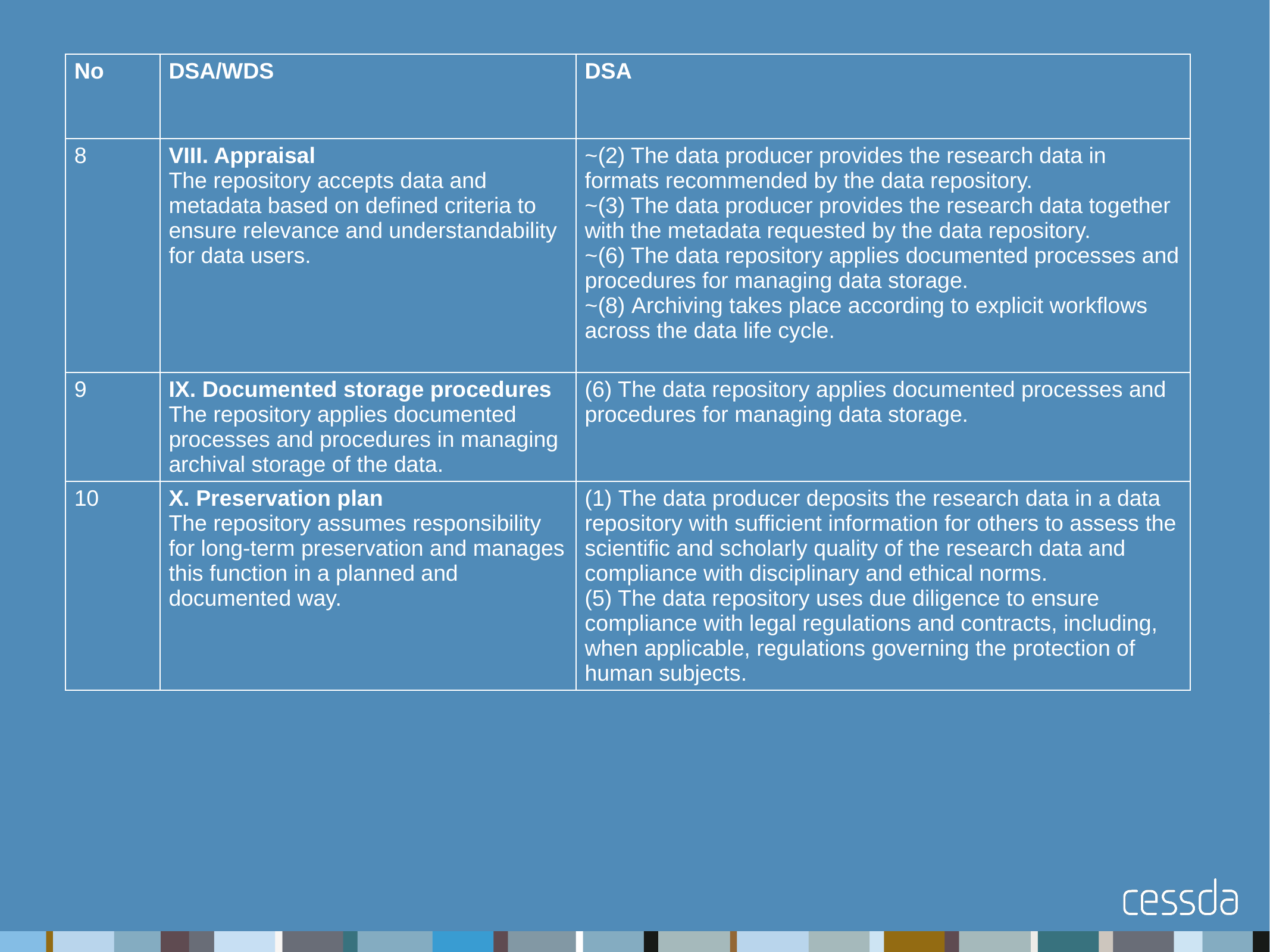

| No | DSA/WDS | DSA |
| --- | --- | --- |
| 8 | VIII. Appraisal The repository accepts data and metadata based on defined criteria to ensure relevance and understandability for data users. | ~(2) The data producer provides the research data in formats recommended by the data repository. ~(3) The data producer provides the research data together with the metadata requested by the data repository. ~(6) The data repository applies documented processes and procedures for managing data storage. ~(8) Archiving takes place according to explicit workflows across the data life cycle. |
| 9 | IX. Documented storage procedures The repository applies documented processes and procedures in managing archival storage of the data. | (6) The data repository applies documented processes and procedures for managing data storage. |
| 10 | X. Preservation plan The repository assumes responsibility for long-term preservation and manages this function in a planned and documented way. | (1) The data producer deposits the research data in a data repository with sufficient information for others to assess the scientific and scholarly quality of the research data and compliance with disciplinary and ethical norms. (5) The data repository uses due diligence to ensure compliance with legal regulations and contracts, including, when applicable, regulations governing the protection of human subjects. |